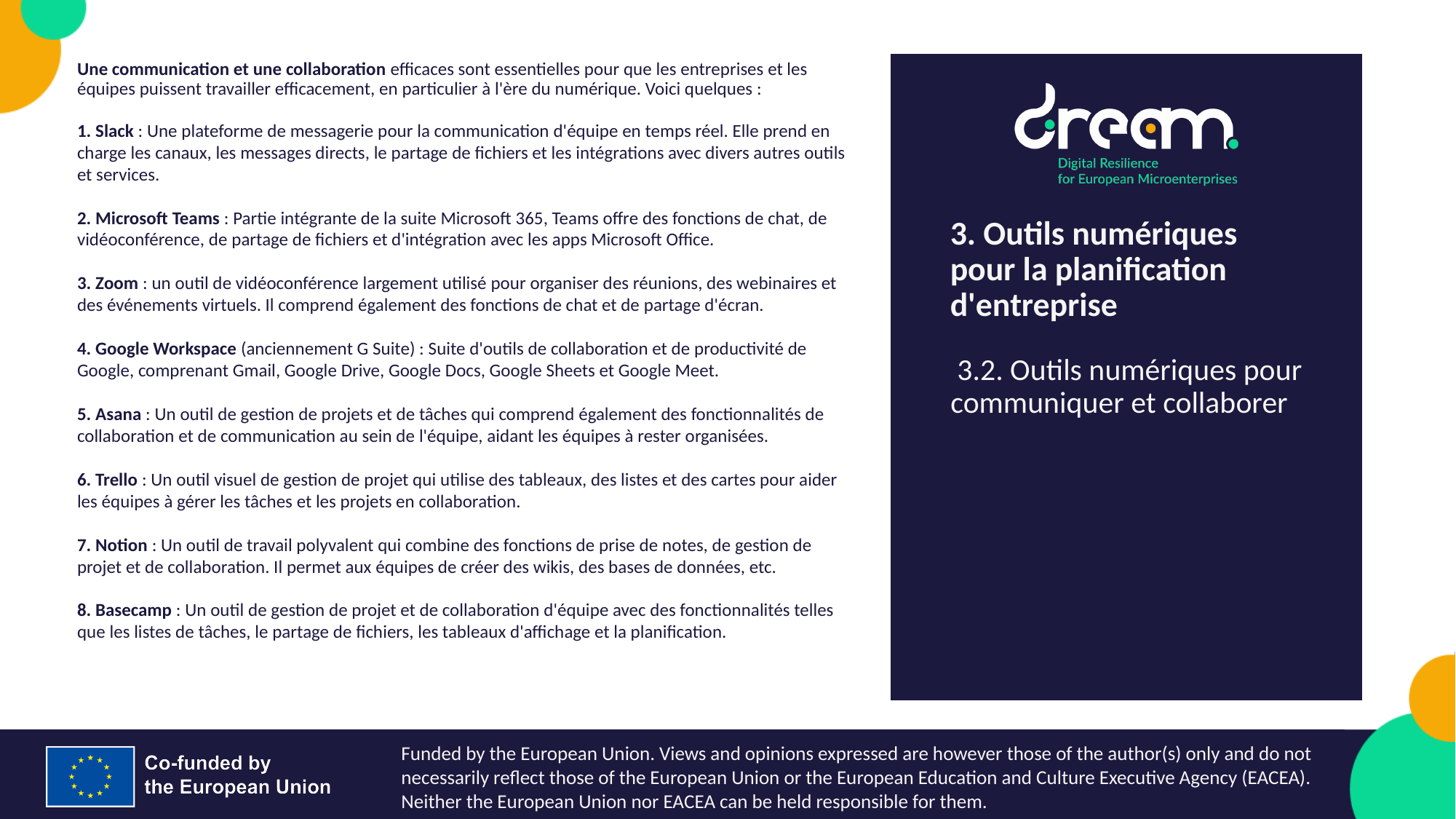

Une communication et une collaboration efficaces sont essentielles pour que les entreprises et les équipes puissent travailler efficacement, en particulier à l'ère du numérique. Voici quelques :

1. Slack : Une plateforme de messagerie pour la communication d'équipe en temps réel. Elle prend en charge les canaux, les messages directs, le partage de fichiers et les intégrations avec divers autres outils et services.

2. Microsoft Teams : Partie intégrante de la suite Microsoft 365, Teams offre des fonctions de chat, de vidéoconférence, de partage de fichiers et d'intégration avec les apps Microsoft Office.

3. Zoom : un outil de vidéoconférence largement utilisé pour organiser des réunions, des webinaires et des événements virtuels. Il comprend également des fonctions de chat et de partage d'écran.

4. Google Workspace (anciennement G Suite) : Suite d'outils de collaboration et de productivité de Google, comprenant Gmail, Google Drive, Google Docs, Google Sheets et Google Meet.

5. Asana : Un outil de gestion de projets et de tâches qui comprend également des fonctionnalités de collaboration et de communication au sein de l'équipe, aidant les équipes à rester organisées.

6. Trello : Un outil visuel de gestion de projet qui utilise des tableaux, des listes et des cartes pour aider les équipes à gérer les tâches et les projets en collaboration.

7. Notion : Un outil de travail polyvalent qui combine des fonctions de prise de notes, de gestion de projet et de collaboration. Il permet aux équipes de créer des wikis, des bases de données, etc.

8. Basecamp : Un outil de gestion de projet et de collaboration d'équipe avec des fonctionnalités telles que les listes de tâches, le partage de fichiers, les tableaux d'affichage et la planification.

3. Outils numériques pour la planification d'entreprise

 3.2. Outils numériques pour communiquer et collaborer